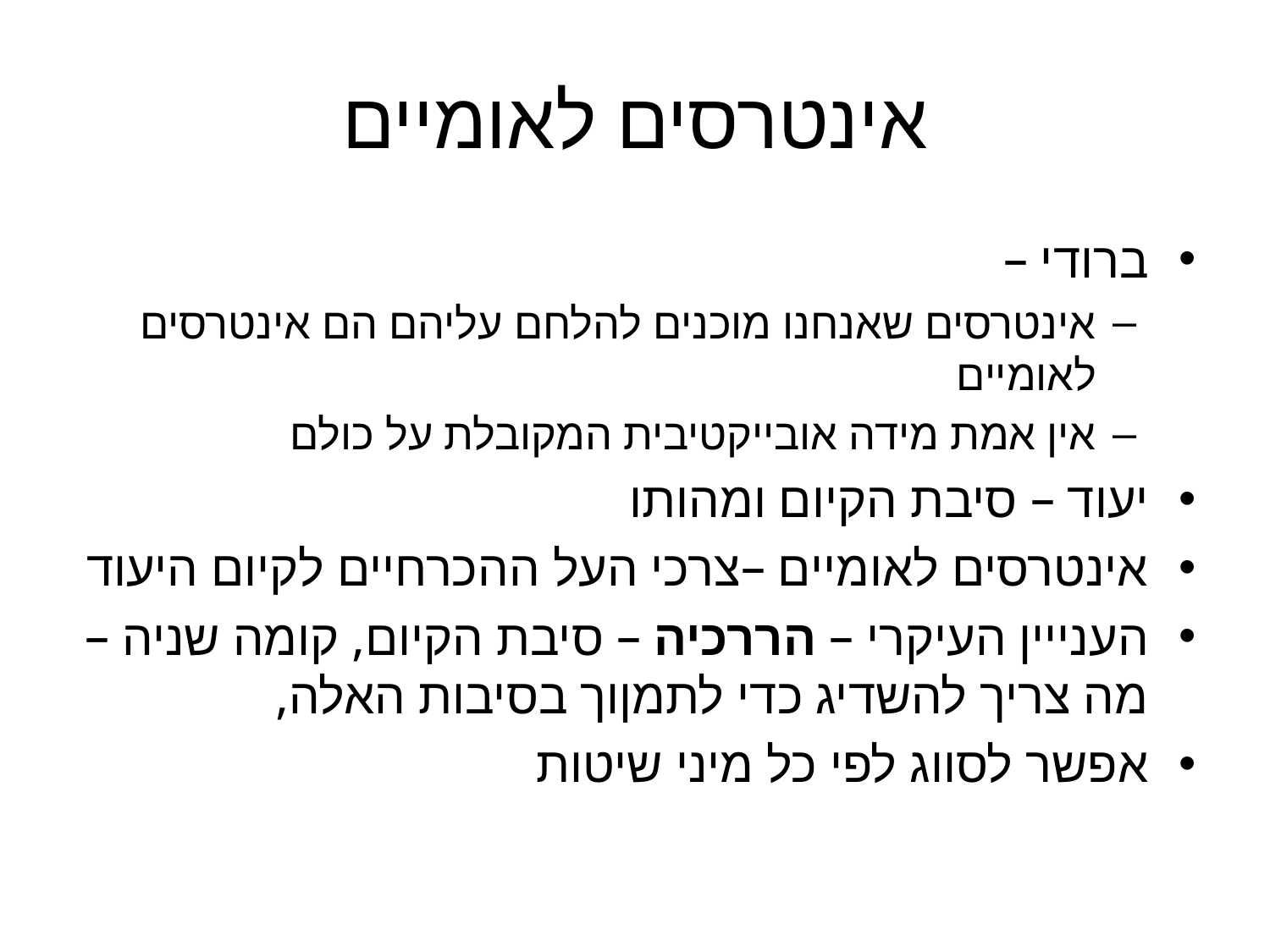

# אינטרסים לאומיים
ברודי –
אינטרסים שאנחנו מוכנים להלחם עליהם הם אינטרסים לאומיים
אין אמת מידה אובייקטיבית המקובלת על כולם
יעוד – סיבת הקיום ומהותו
אינטרסים לאומיים –צרכי העל ההכרחיים לקיום היעוד
הענייין העיקרי – הררכיה – סיבת הקיום, קומה שניה – מה צריך להשדיג כדי לתמןוך בסיבות האלה,
אפשר לסווג לפי כל מיני שיטות